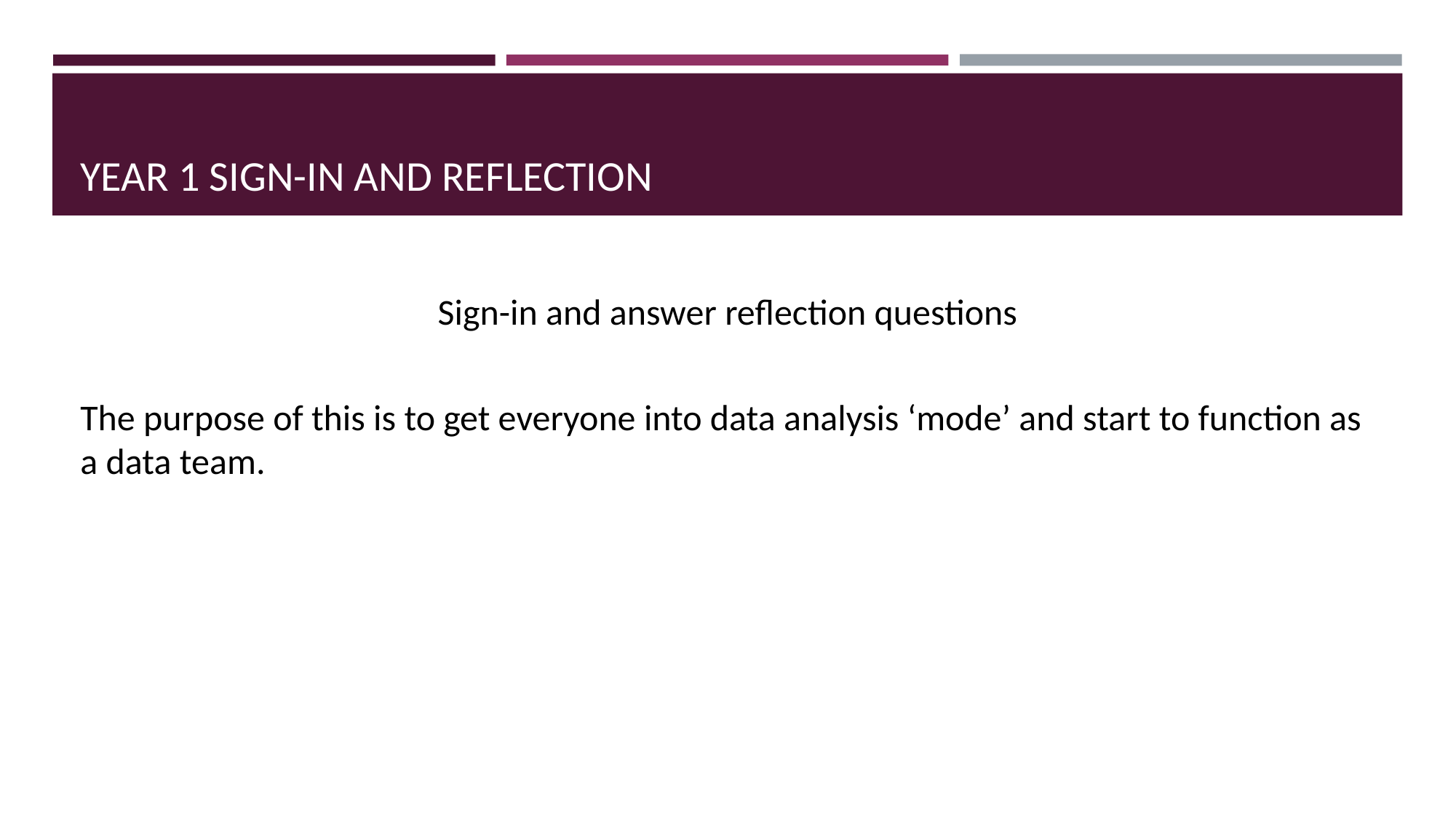

# YEAR 1 SIGN-IN AND REFLECTION
Sign-in and answer reflection questions

The purpose of this is to get everyone into data analysis ‘mode’ and start to function as a data team.